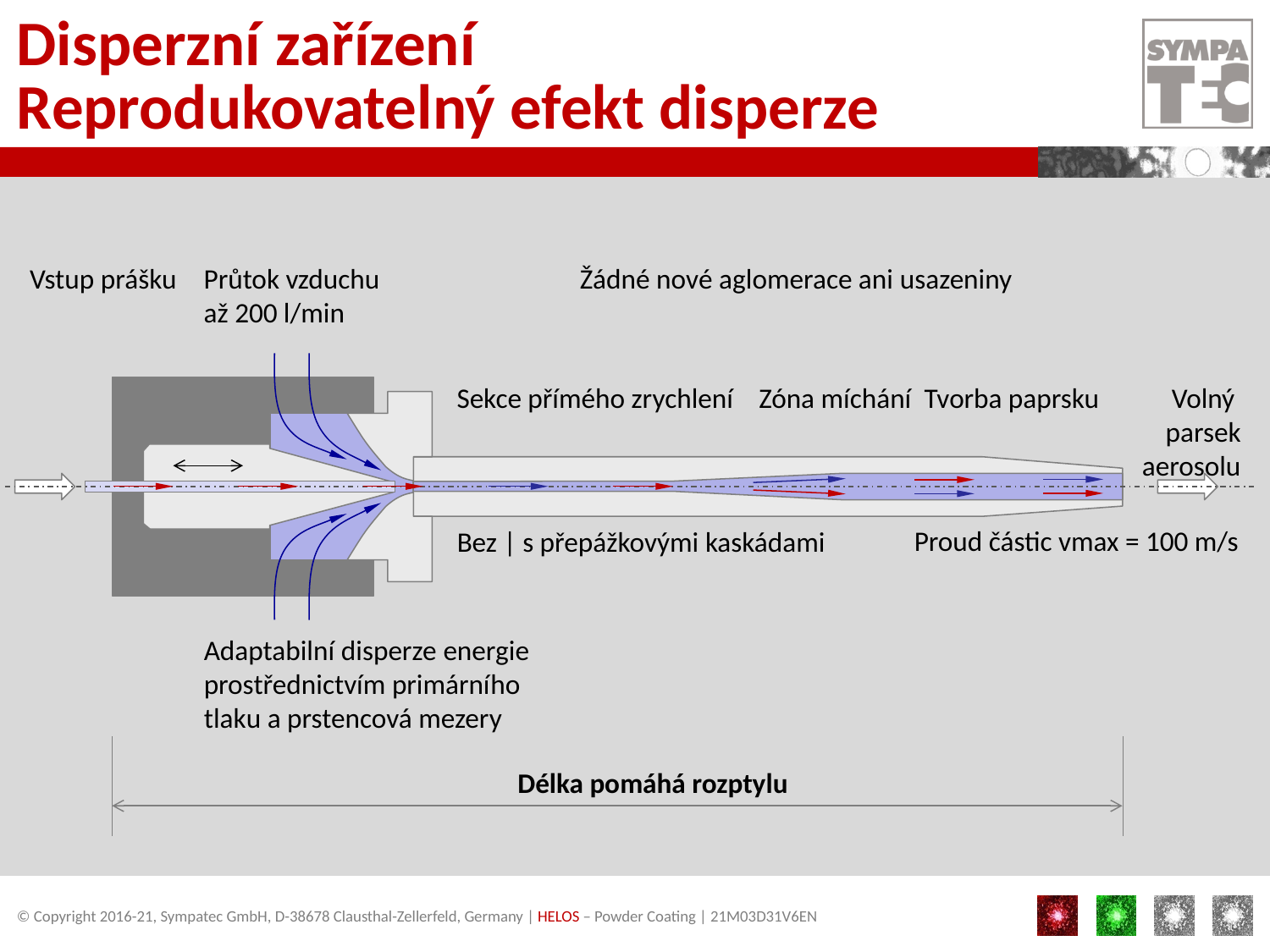

# Disperzní zařízení Reprodukovatelný efekt disperze
Vstup prášku
Průtok vzduchu
až 200 l/min
Žádné nové aglomerace ani usazeniny

Volný
parsek
aerosolu
Sekce přímého zrychlení
Zóna míchání
Tvorba paprsku

Proud částic vmax = 100 m/s
Bez | s přepážkovými kaskádami
Adaptabilní disperze energie
prostřednictvím primárního
tlaku a prstencová mezery
Délka pomáhá rozptylu